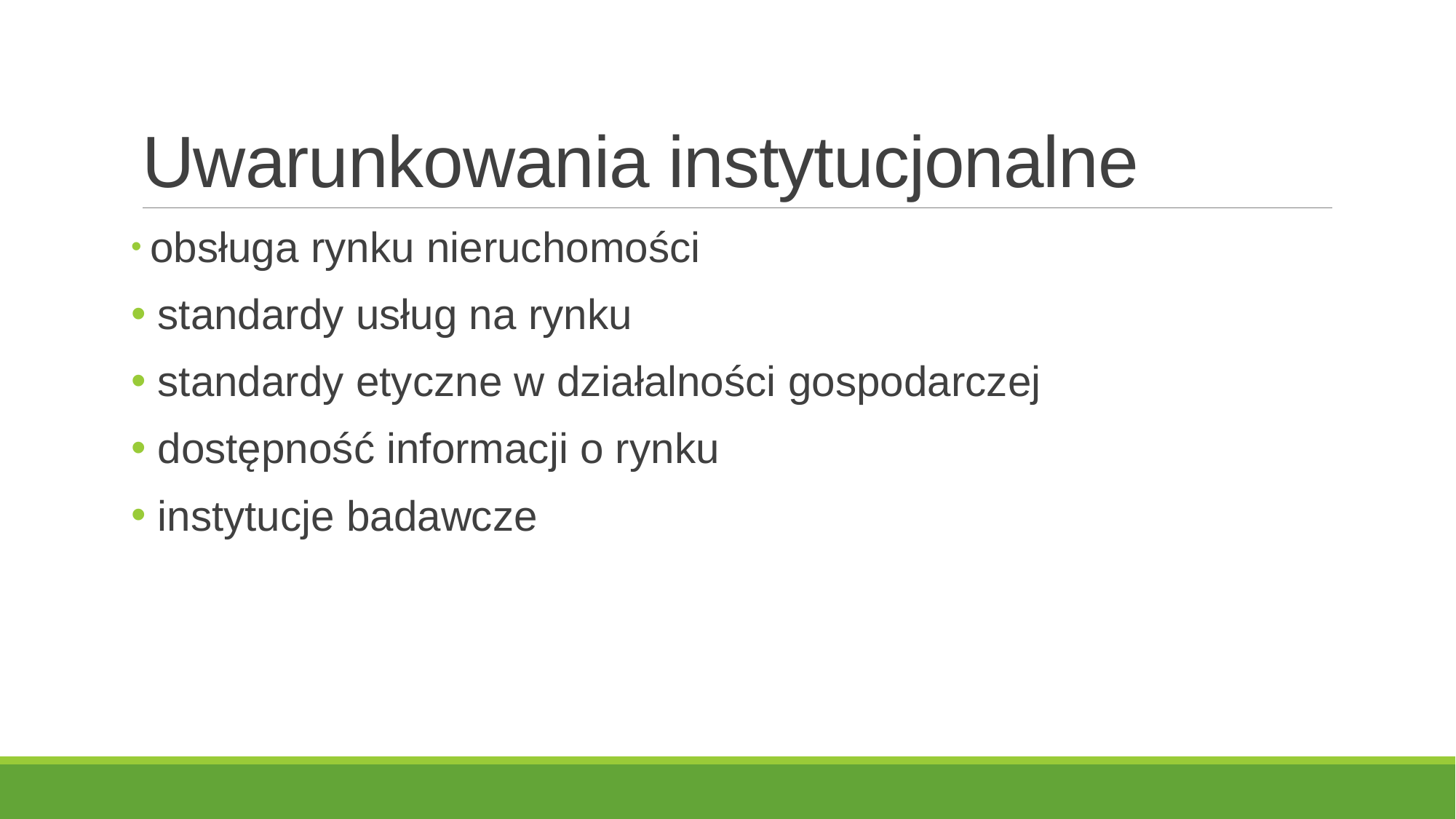

# Uwarunkowania instytucjonalne
 obsługa rynku nieruchomości
 standardy usług na rynku
 standardy etyczne w działalności gospodarczej
 dostępność informacji o rynku
 instytucje badawcze